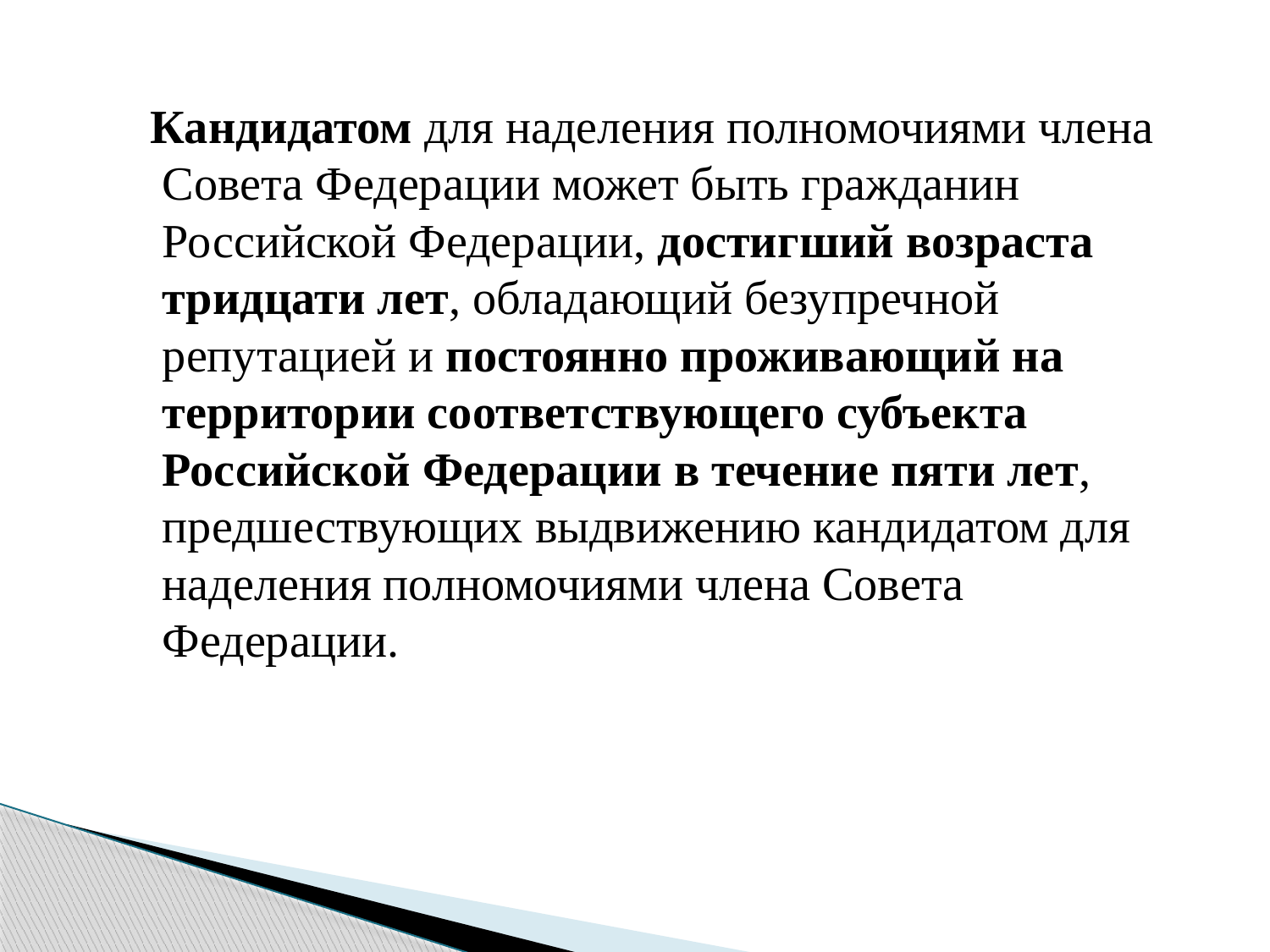

Кандидатом для наделения полномочиями члена Совета Федерации может быть гражданин Российской Федерации, достигший возраста тридцати лет, обладающий безупречной репутацией и постоянно проживающий на территории соответствующего субъекта Российской Федерации в течение пяти лет, предшествующих выдвижению кандидатом для наделения полномочиями члена Совета Федерации.